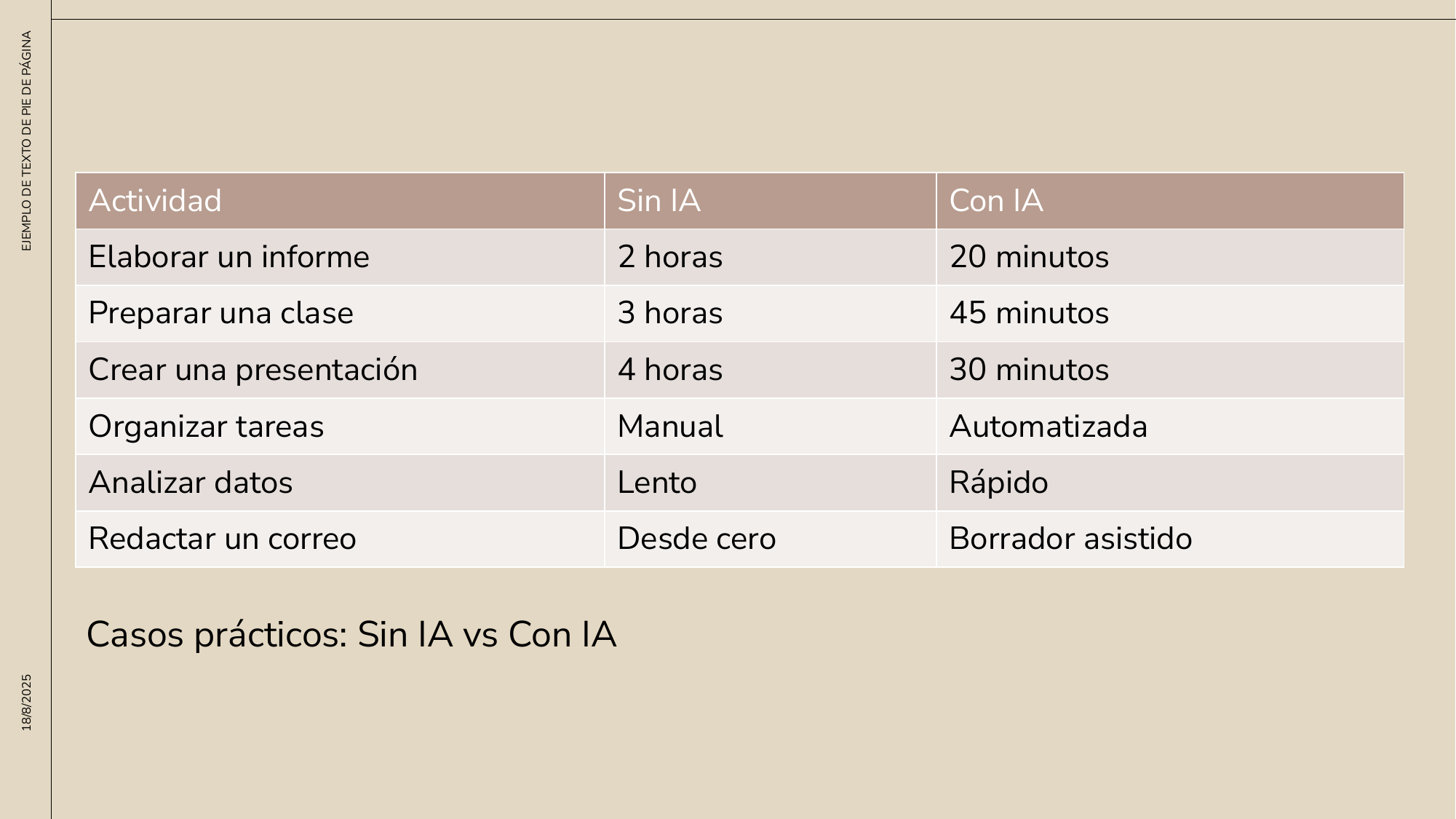

| Actividad | Sin IA | Con IA |
| --- | --- | --- |
| Elaborar un informe | 2 horas | 20 minutos |
| Preparar una clase | 3 horas | 45 minutos |
| Crear una presentación | 4 horas | 30 minutos |
| Organizar tareas | Manual | Automatizada |
| Analizar datos | Lento | Rápido |
| Redactar un correo | Desde cero | Borrador asistido |
EJEMPLO DE TEXTO DE PIE DE PÁGINA
# Casos prácticos: Sin IA vs Con IA
18/8/2025